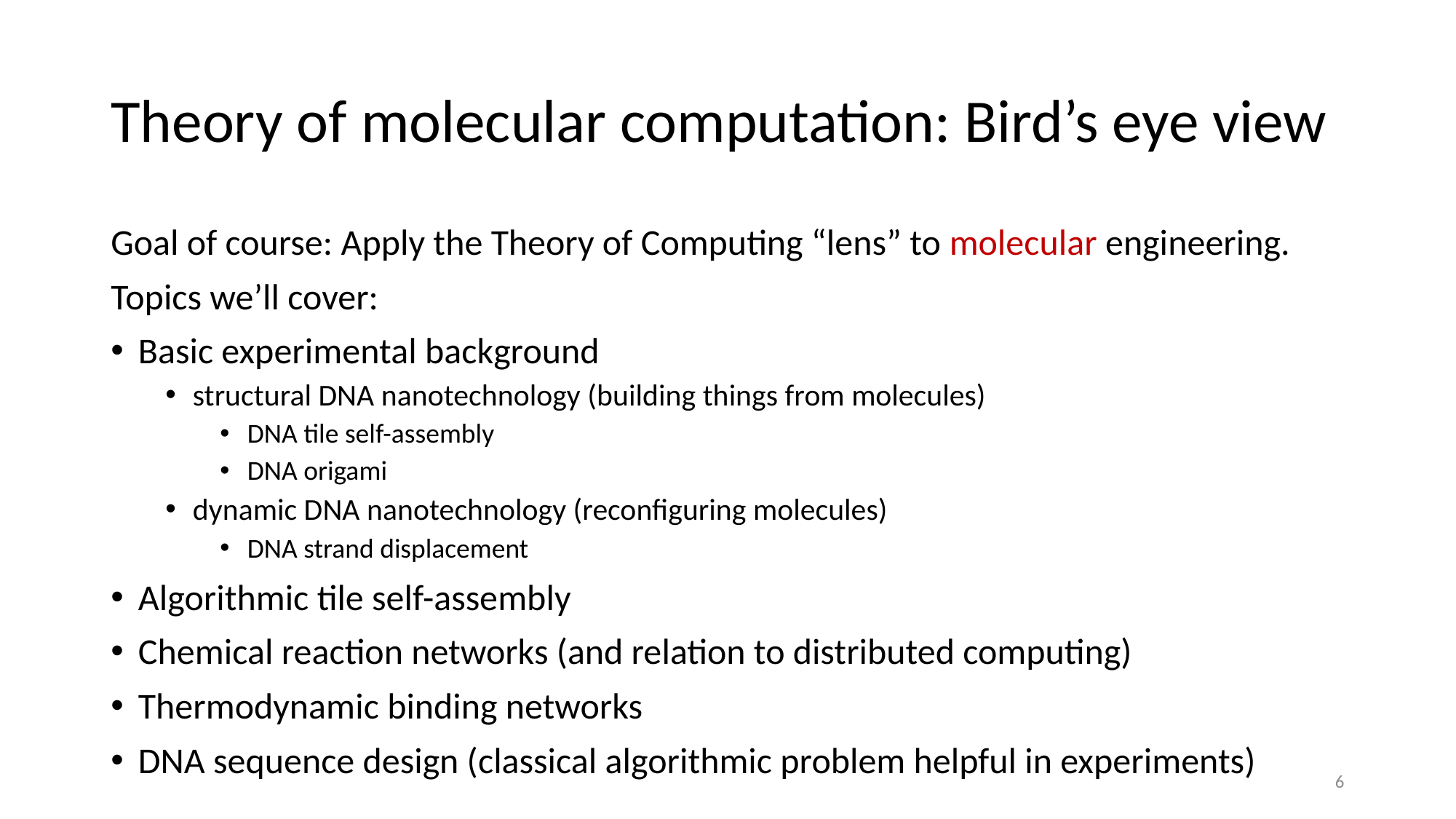

# Theory of molecular computation: Bird’s eye view
Goal of course: Apply the Theory of Computing “lens” to molecular engineering.
Topics we’ll cover:
Basic experimental background
structural DNA nanotechnology (building things from molecules)
DNA tile self-assembly
DNA origami
dynamic DNA nanotechnology (reconfiguring molecules)
DNA strand displacement
Algorithmic tile self-assembly
Chemical reaction networks (and relation to distributed computing)
Thermodynamic binding networks
DNA sequence design (classical algorithmic problem helpful in experiments)
6